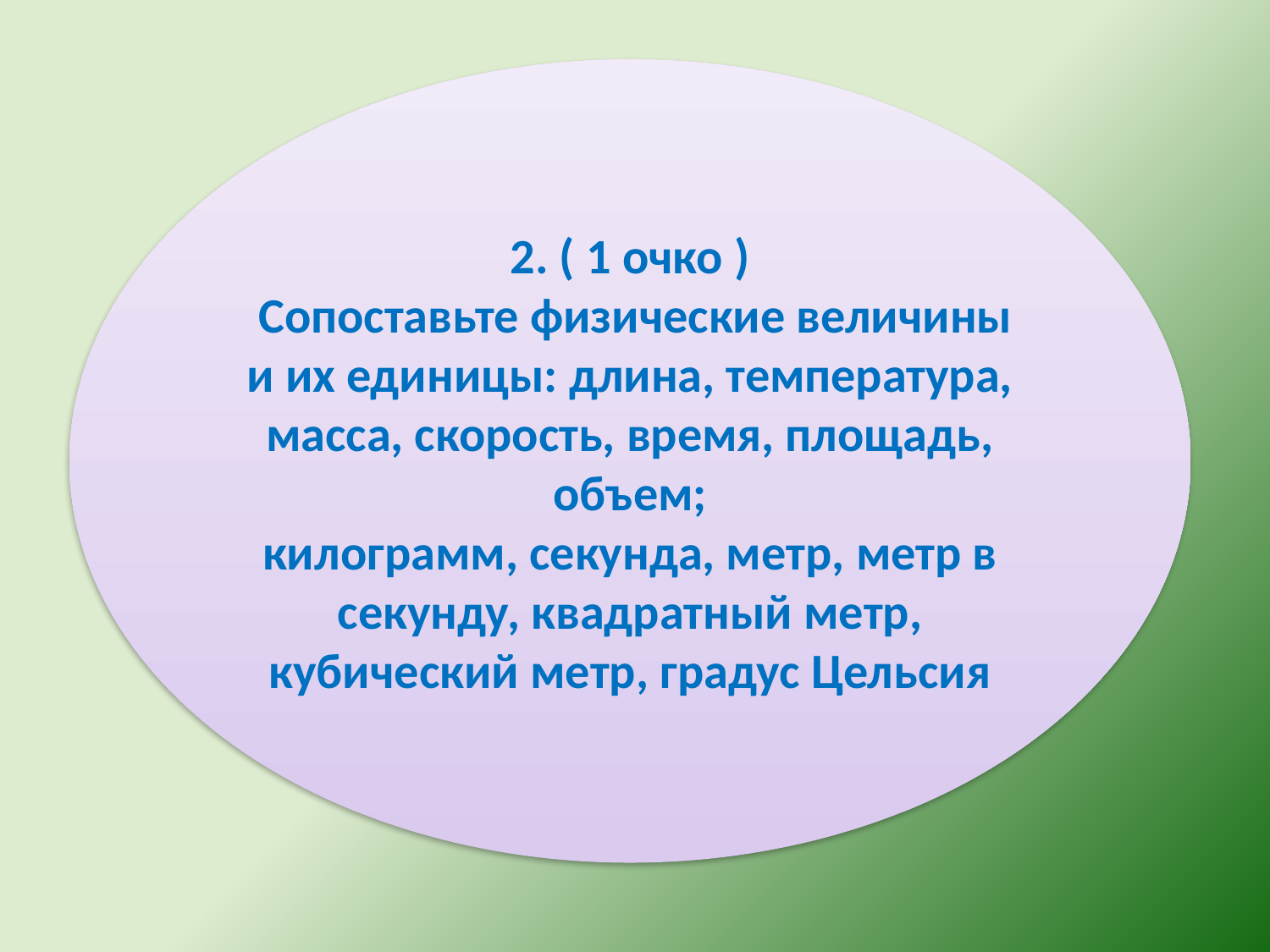

2. ( 1 очко )
 Сопоставьте физические величины и их единицы: длина, температура, масса, скорость, время, площадь, объем;
килограмм, секунда, метр, метр в секунду, квадратный метр, кубический метр, градус Цельсия